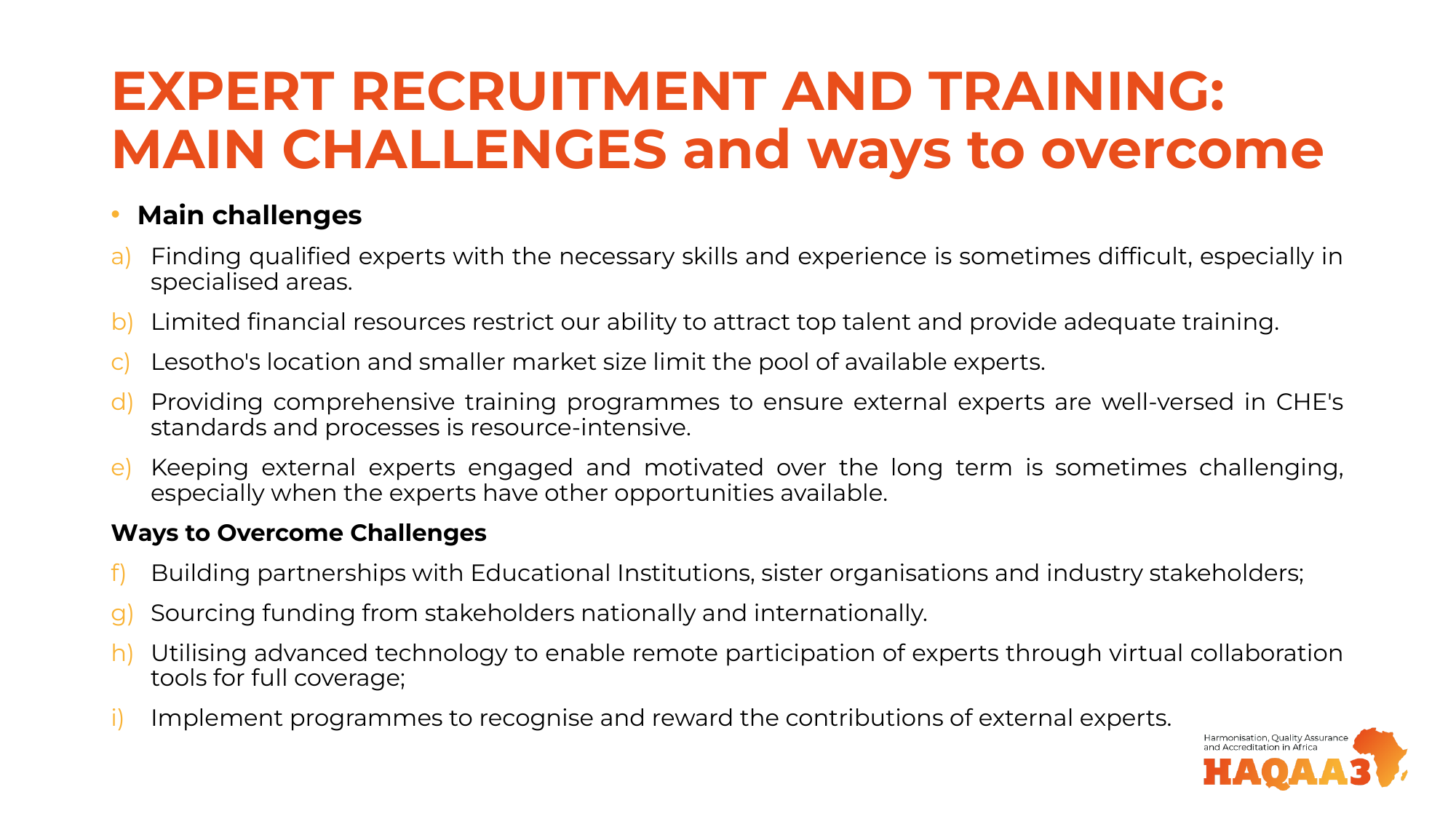

# EXPERT RECRUITMENT AND TRAINING: MAIN CHALLENGES and ways to overcome
Main challenges
Finding qualified experts with the necessary skills and experience is sometimes difficult, especially in specialised areas.
Limited financial resources restrict our ability to attract top talent and provide adequate training.
Lesotho's location and smaller market size limit the pool of available experts.
Providing comprehensive training programmes to ensure external experts are well-versed in CHE's standards and processes is resource-intensive.
Keeping external experts engaged and motivated over the long term is sometimes challenging, especially when the experts have other opportunities available.
Ways to Overcome Challenges
Building partnerships with Educational Institutions, sister organisations and industry stakeholders;
Sourcing funding from stakeholders nationally and internationally.
Utilising advanced technology to enable remote participation of experts through virtual collaboration tools for full coverage;
Implement programmes to recognise and reward the contributions of external experts.